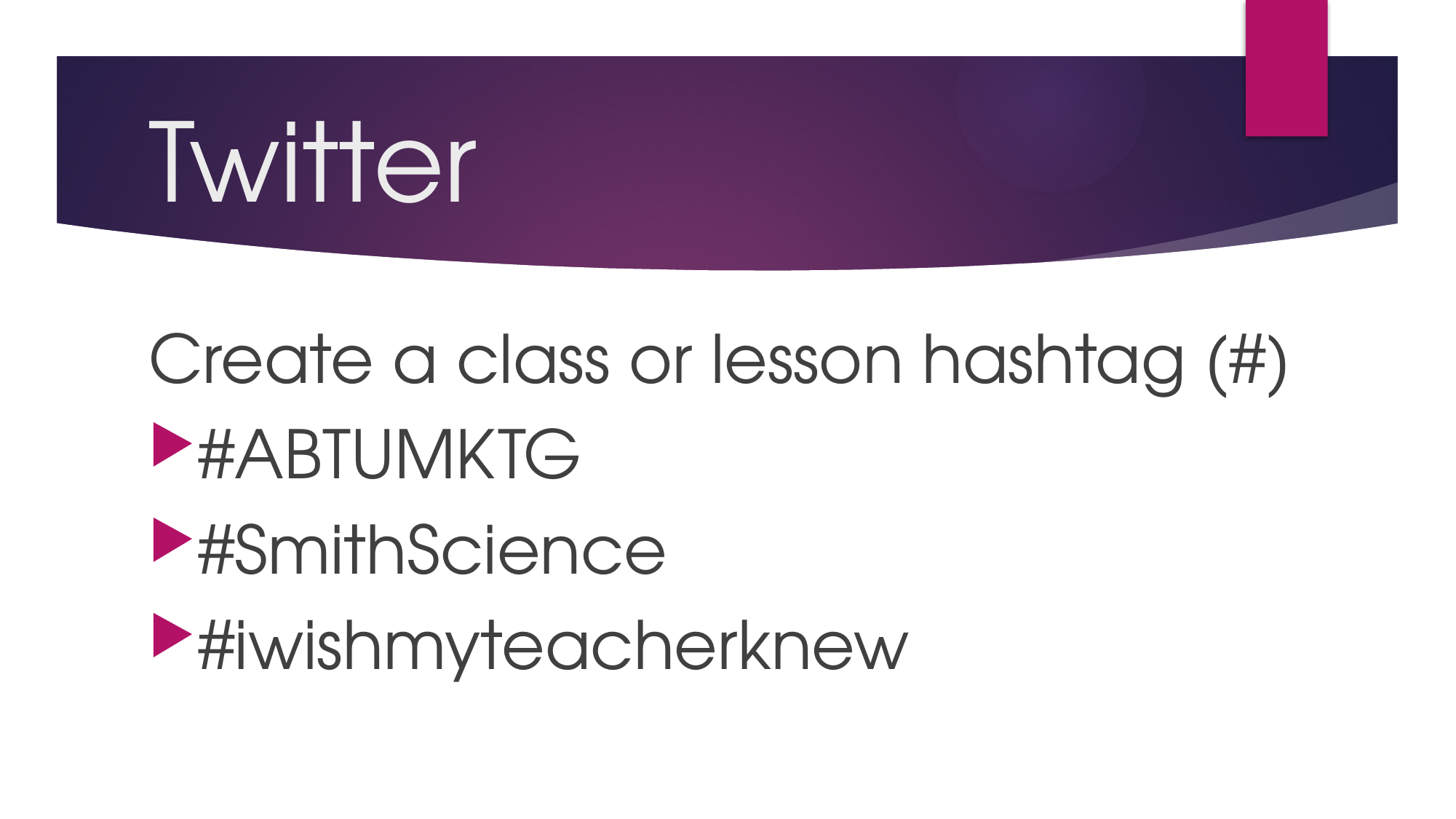

# Twitter
Create a class or lesson hashtag (#)
#ABTUMKTG
#SmithScience
#iwishmyteacherknew